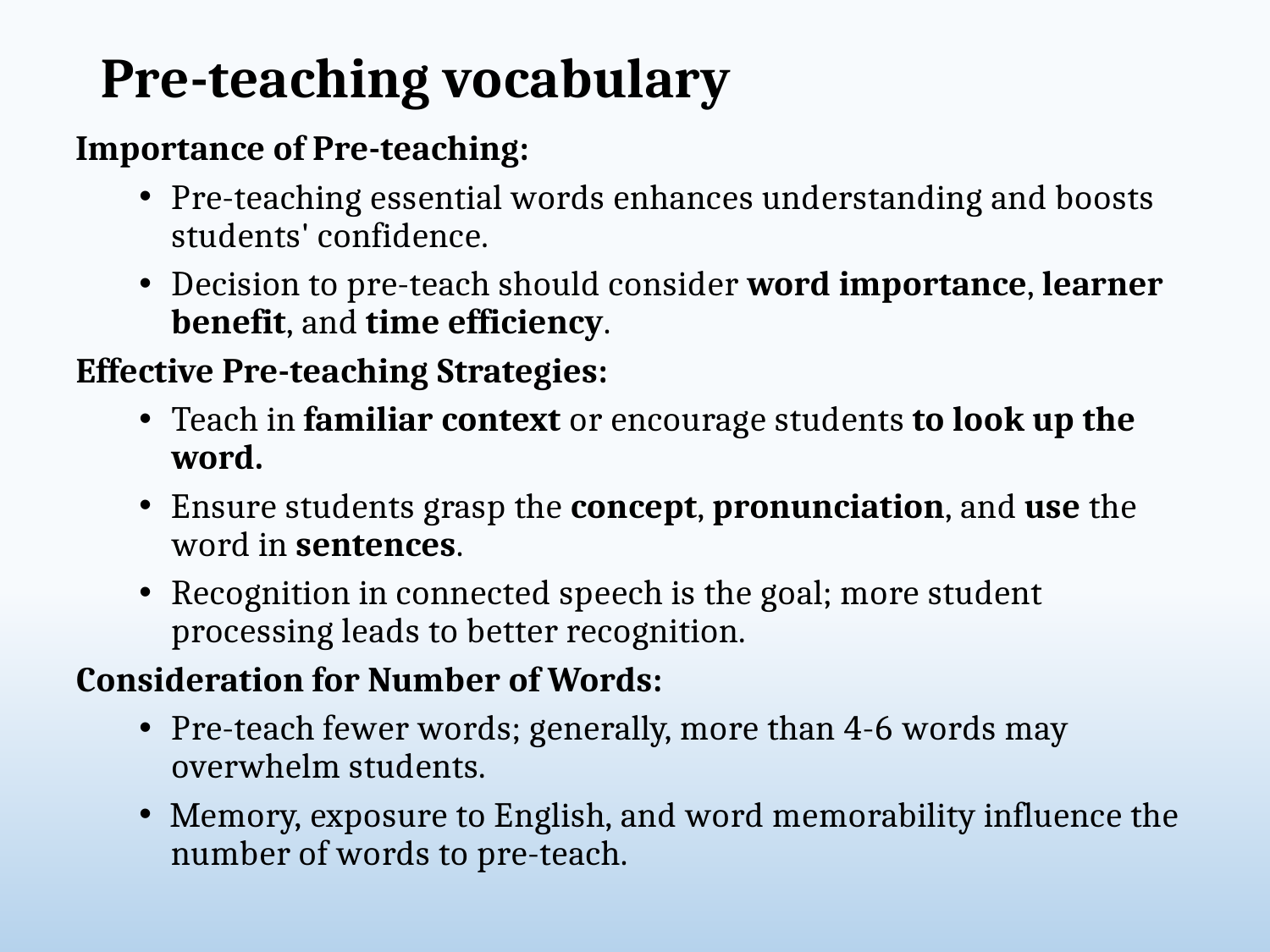

# Pre-teaching vocabulary
Importance of Pre-teaching:
Pre-teaching essential words enhances understanding and boosts students' confidence.
Decision to pre-teach should consider word importance, learner benefit, and time efficiency.
Effective Pre-teaching Strategies:
Teach in familiar context or encourage students to look up the word.
Ensure students grasp the concept, pronunciation, and use the word in sentences.
Recognition in connected speech is the goal; more student processing leads to better recognition.
Consideration for Number of Words:
Pre-teach fewer words; generally, more than 4-6 words may overwhelm students.
Memory, exposure to English, and word memorability influence the number of words to pre-teach.